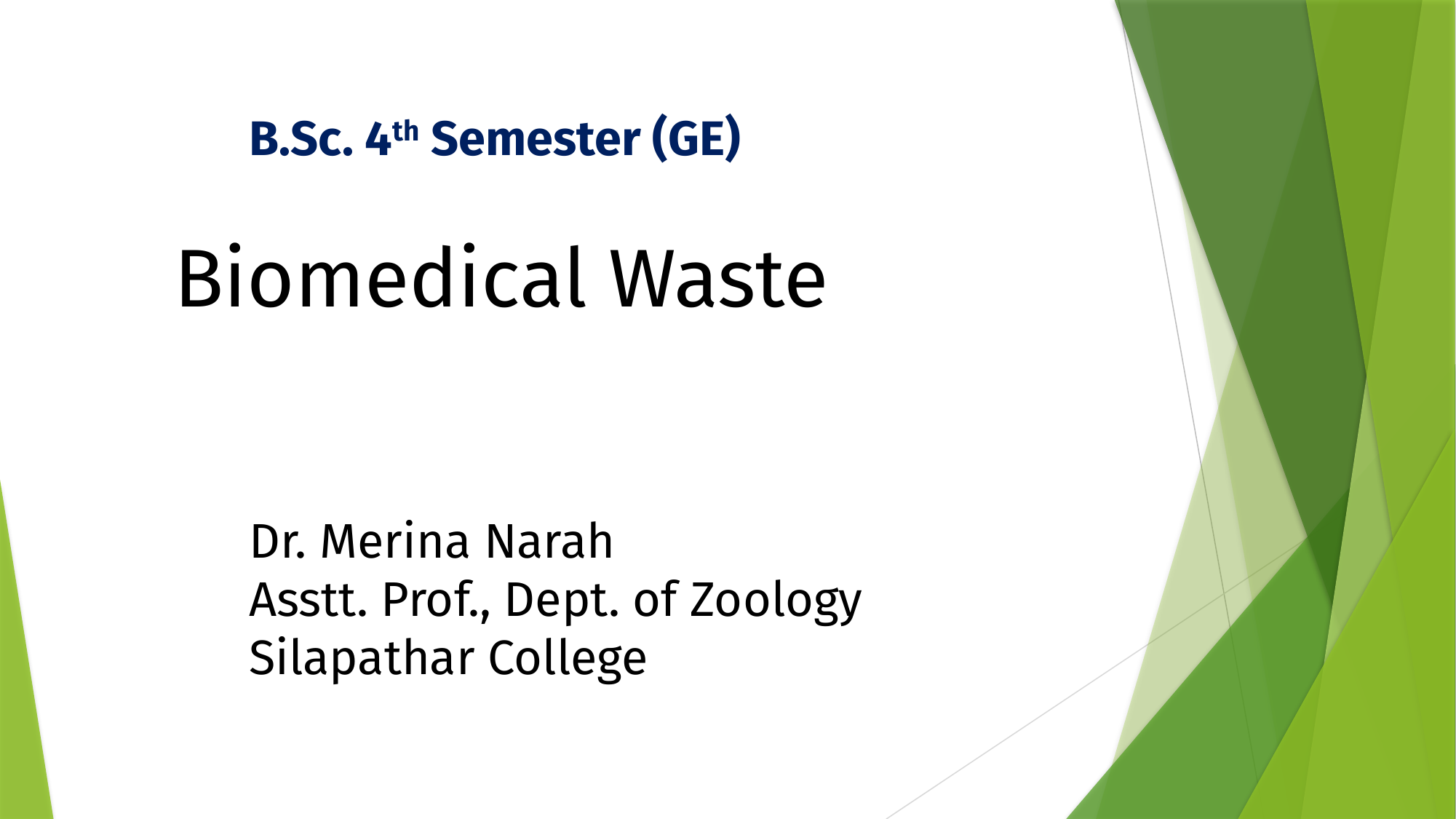

B.Sc. 4th Semester (GE)
Biomedical Waste
Dr. Merina Narah
Asstt. Prof., Dept. of Zoology
Silapathar College